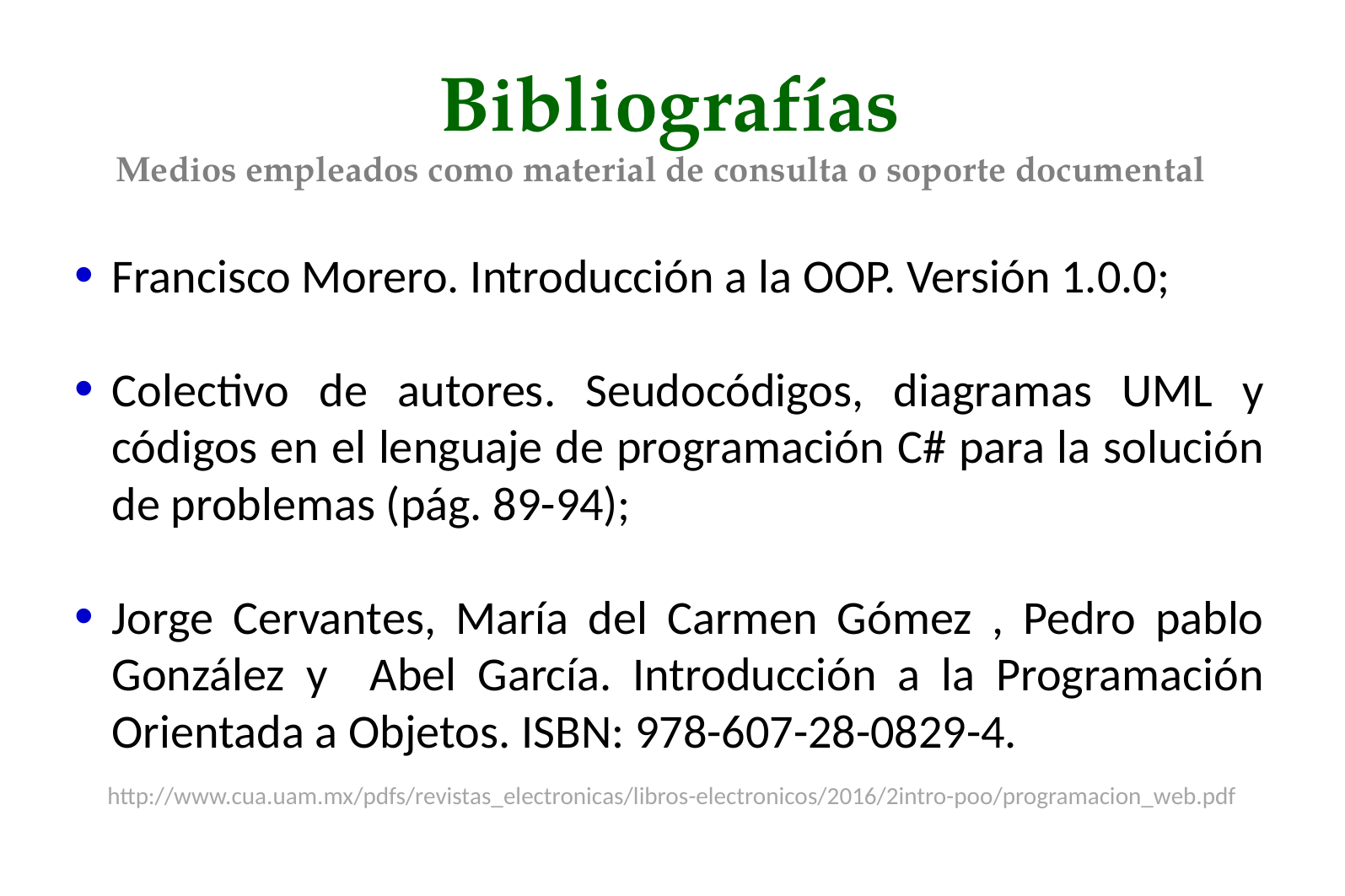

Bibliografías
Medios empleados como material de consulta o soporte documental
Francisco Morero. Introducción a la OOP. Versión 1.0.0;

Colectivo de autores. Seudocódigos, diagramas UML y códigos en el lenguaje de programación C# para la solución de problemas (pág. 89-94);

Jorge Cervantes, María del Carmen Gómez , Pedro pablo González y  Abel García. Introducción a la Programación Orientada a Objetos. ISBN: 978-607-28-0829-4.
   http://www.cua.uam.mx/pdfs/revistas_electronicas/libros-electronicos/2016/2intro-poo/programacion_web.pdf